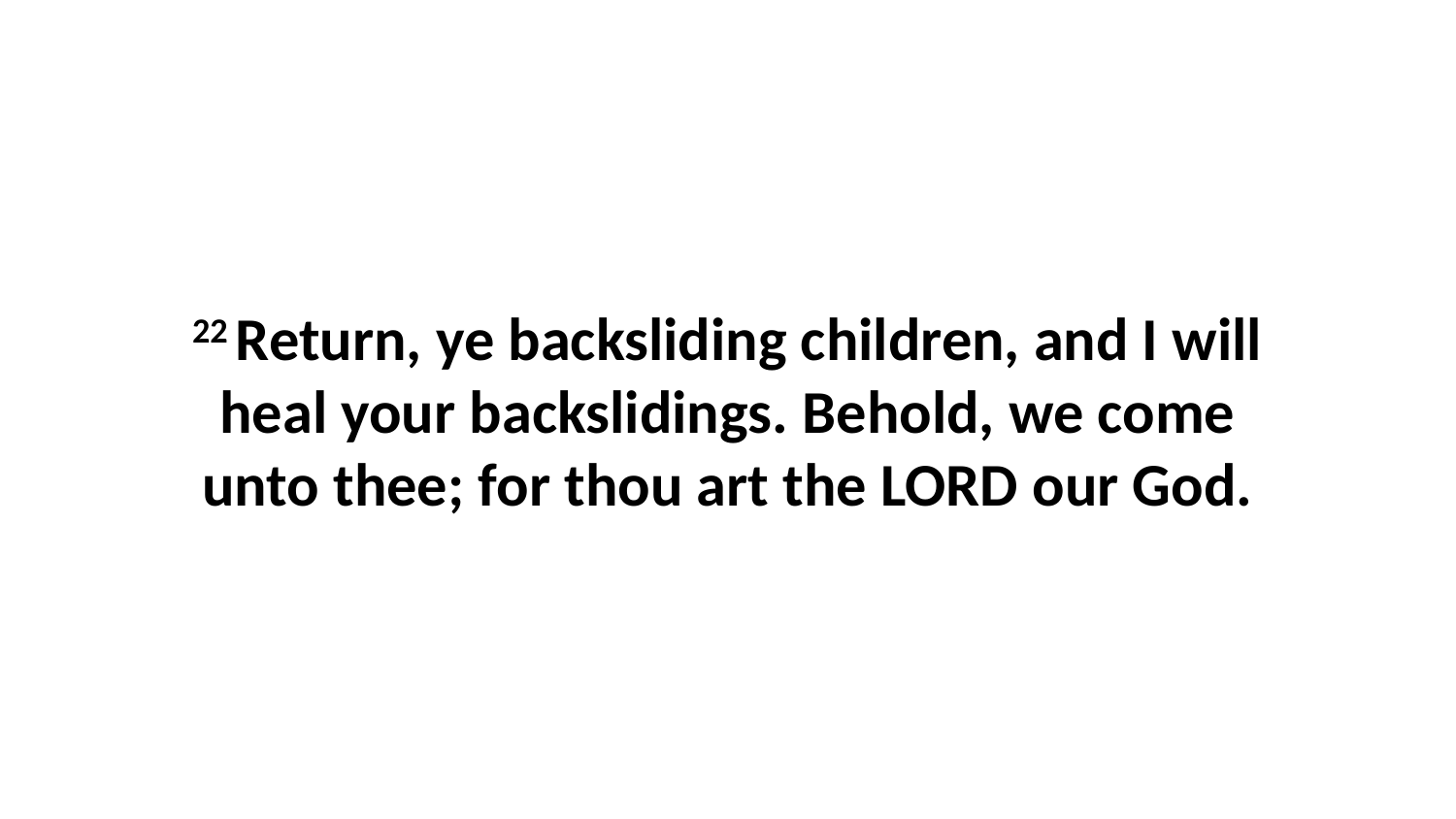

22 Return, ye backsliding children, and I will heal your backslidings. Behold, we come unto thee; for thou art the LORD our God.